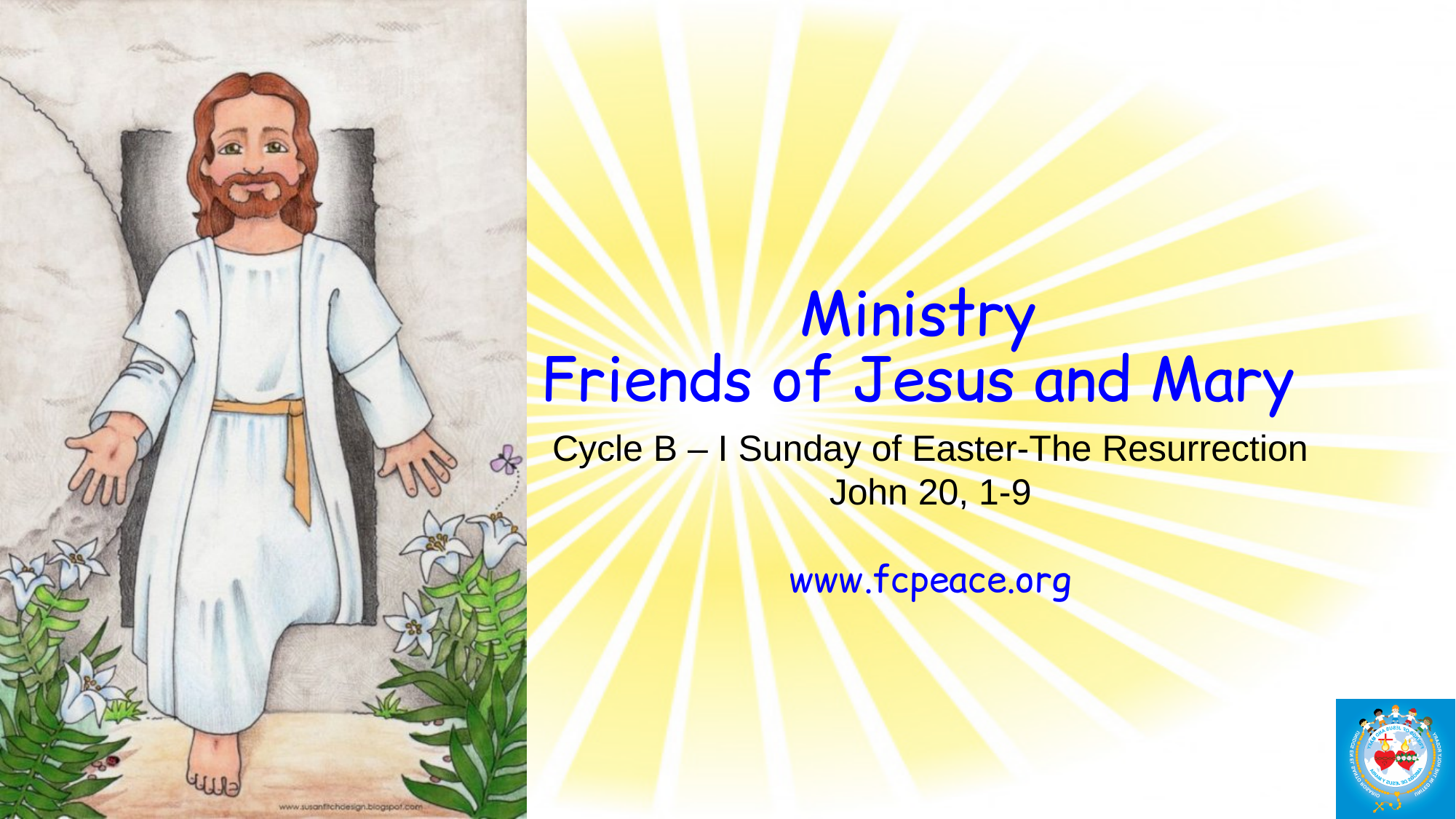

# Ministry Friends of Jesus and Mary
Cycle B – I Sunday of Easter-The Resurrection
John 20, 1-9

www.fcpeace.org